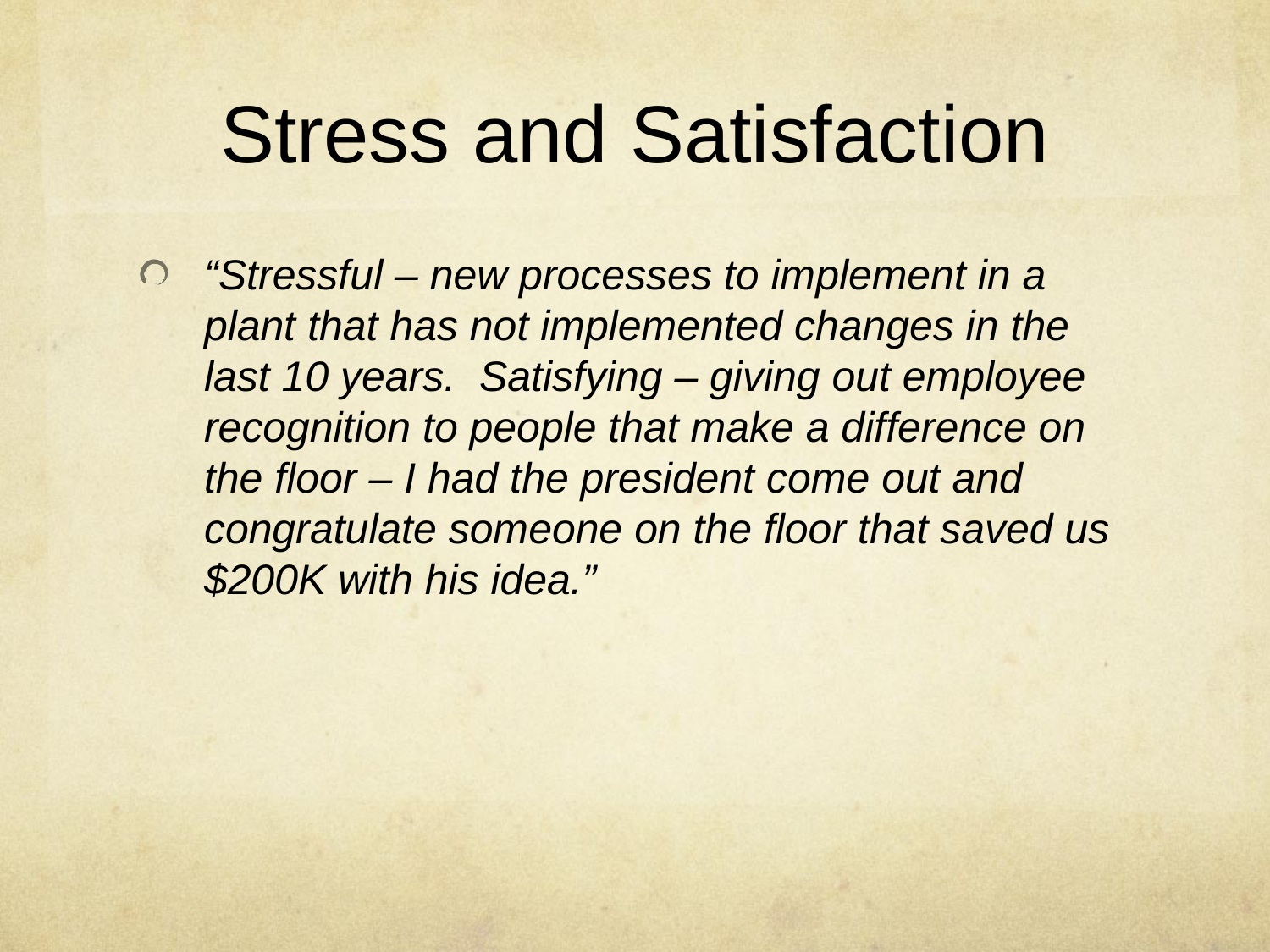

# Stress and Satisfaction
“Stressful – new processes to implement in a plant that has not implemented changes in the last 10 years.  Satisfying – giving out employee recognition to people that make a difference on the floor – I had the president come out and congratulate someone on the floor that saved us $200K with his idea.”